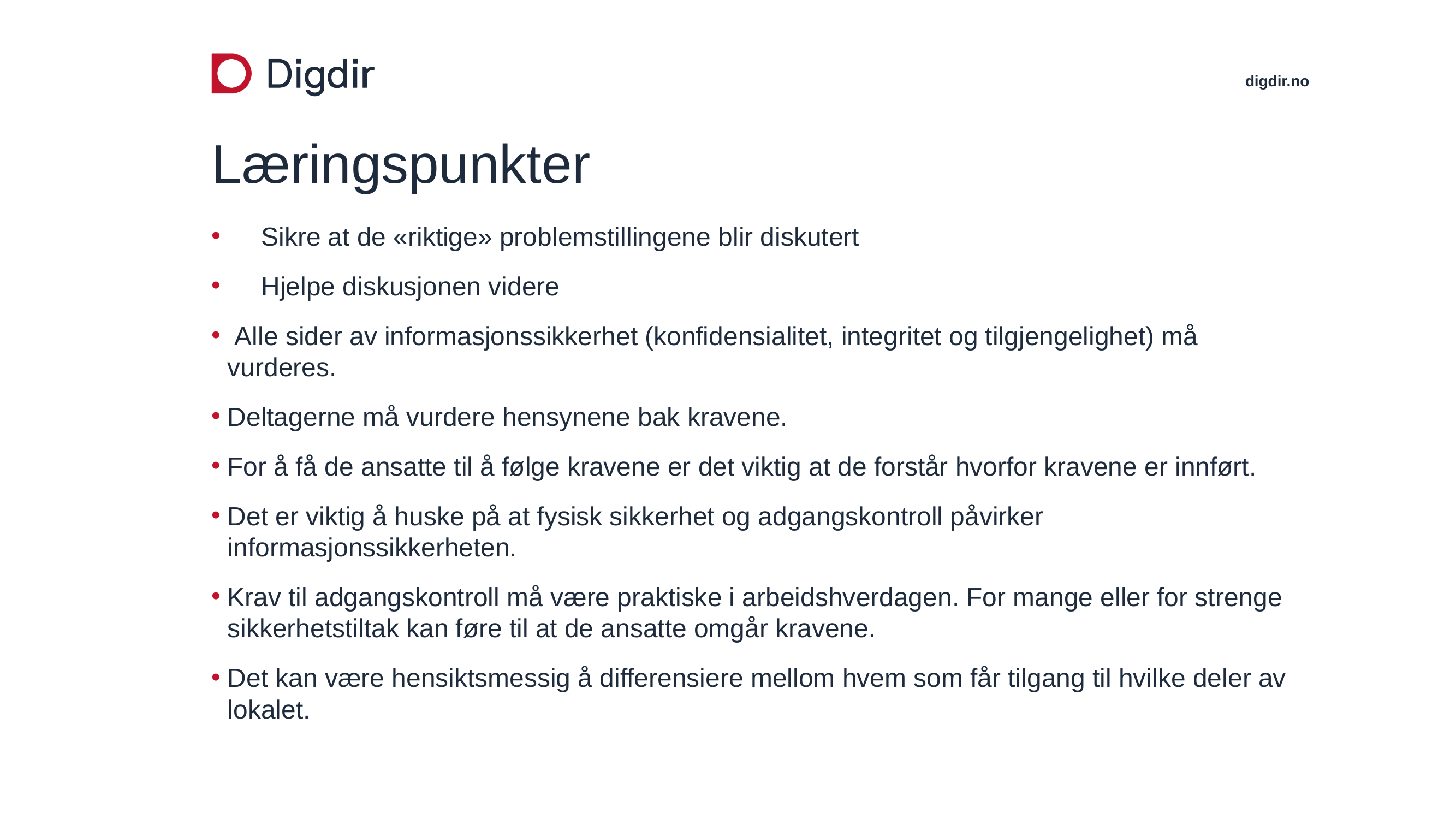

# Læringspunkter
Sikre at de «riktige» problemstillingene blir diskutert
Hjelpe diskusjonen videre
 Alle sider av informasjonssikkerhet (konfidensialitet, integritet og tilgjengelighet) må vurderes.
Deltagerne må vurdere hensynene bak kravene.
For å få de ansatte til å følge kravene er det viktig at de forstår hvorfor kravene er innført.
Det er viktig å huske på at fysisk sikkerhet og adgangskontroll påvirker informasjonssikkerheten.
Krav til adgangskontroll må være praktiske i arbeidshverdagen. For mange eller for strenge sikkerhetstiltak kan føre til at de ansatte omgår kravene.
Det kan være hensiktsmessig å differensiere mellom hvem som får tilgang til hvilke deler av lokalet.